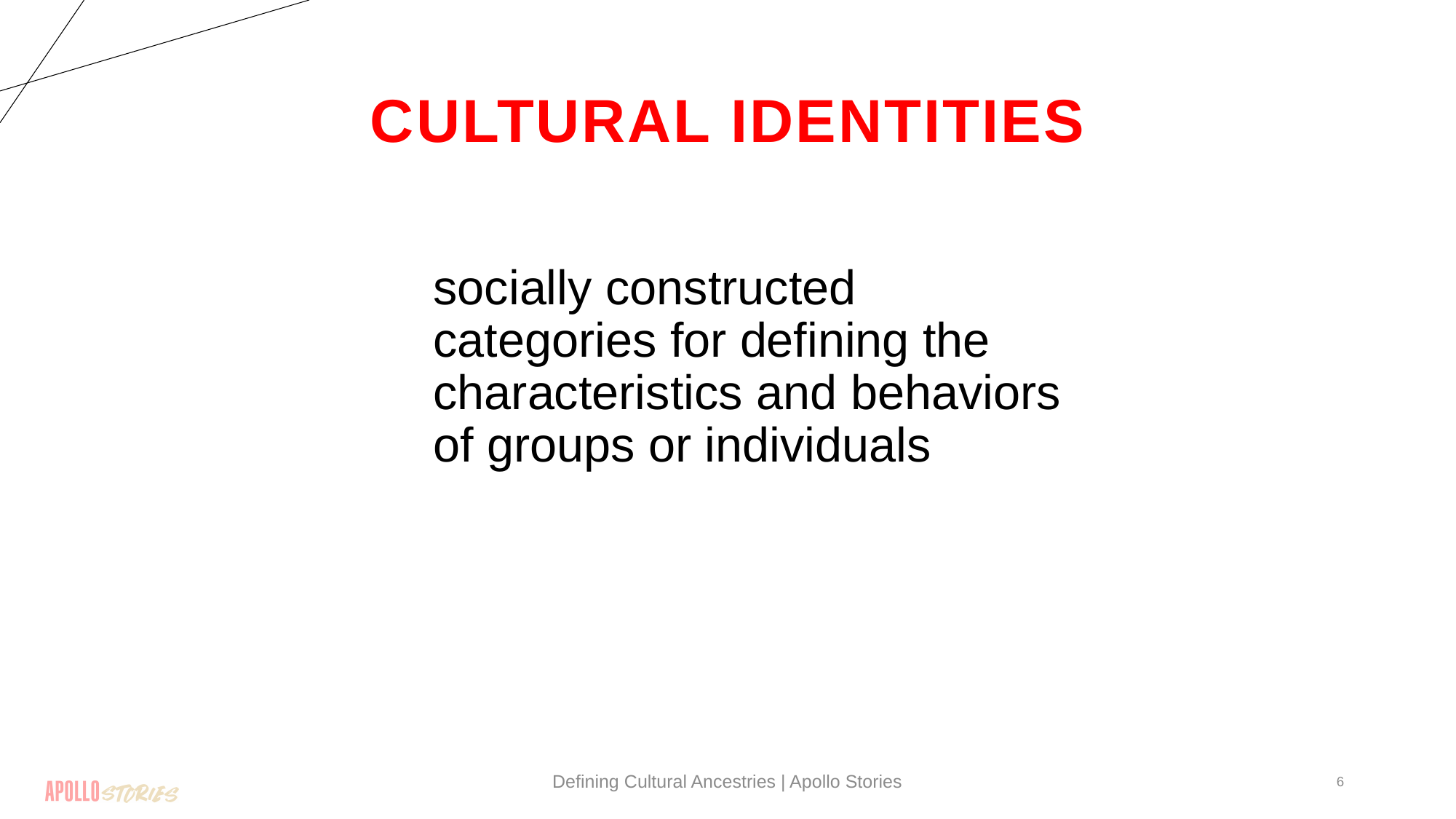

# Cultural Identities
socially constructed categories for defining the characteristics and behaviors of groups or individuals
Defining Cultural Ancestries | Apollo Stories
6